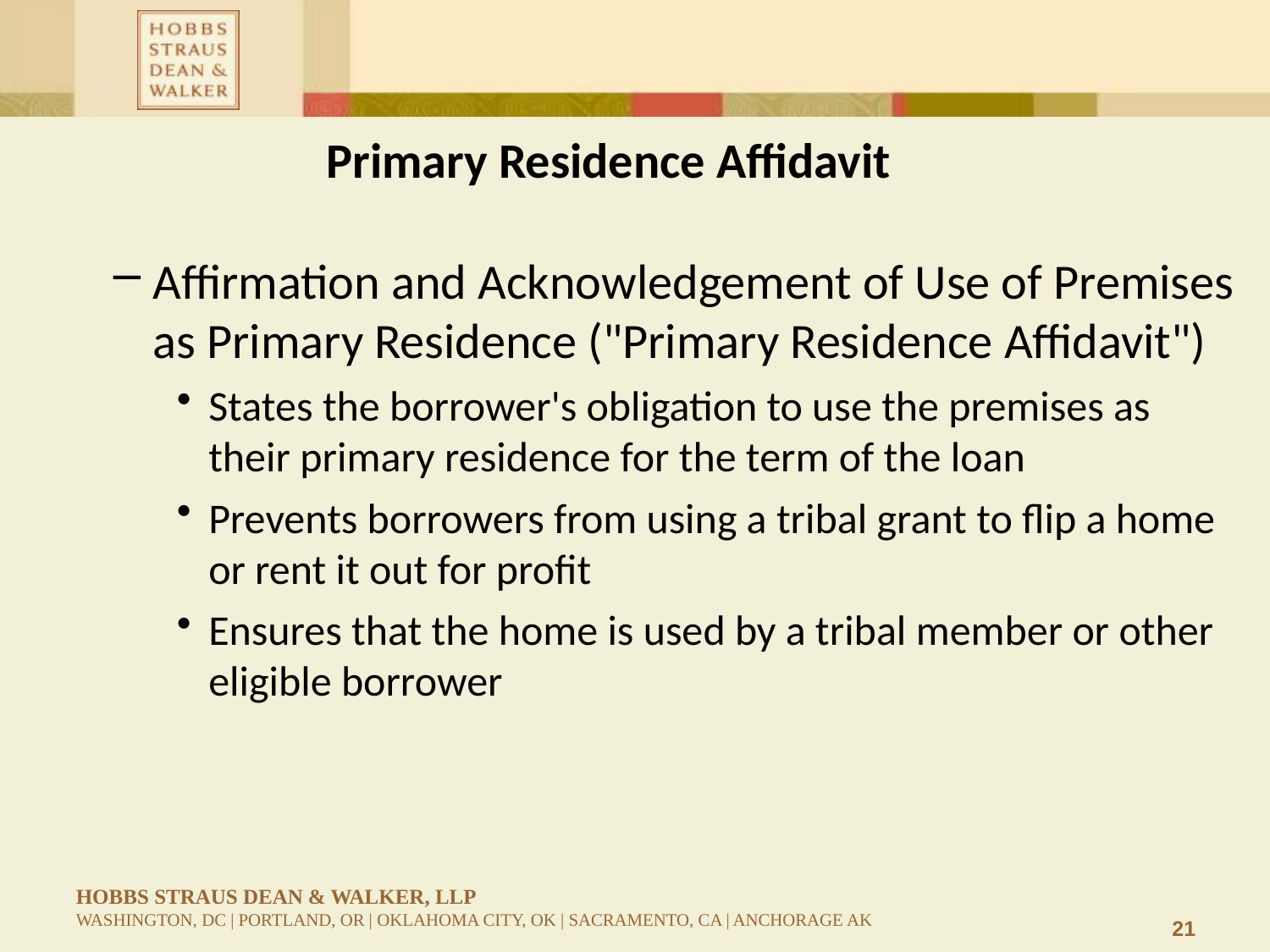

# Primary Residence Affidavit
Affirmation and Acknowledgement of Use of Premises as Primary Residence ("Primary Residence Affidavit")
States the borrower's obligation to use the premises as their primary residence for the term of the loan
Prevents borrowers from using a tribal grant to flip a home or rent it out for profit
Ensures that the home is used by a tribal member or other eligible borrower